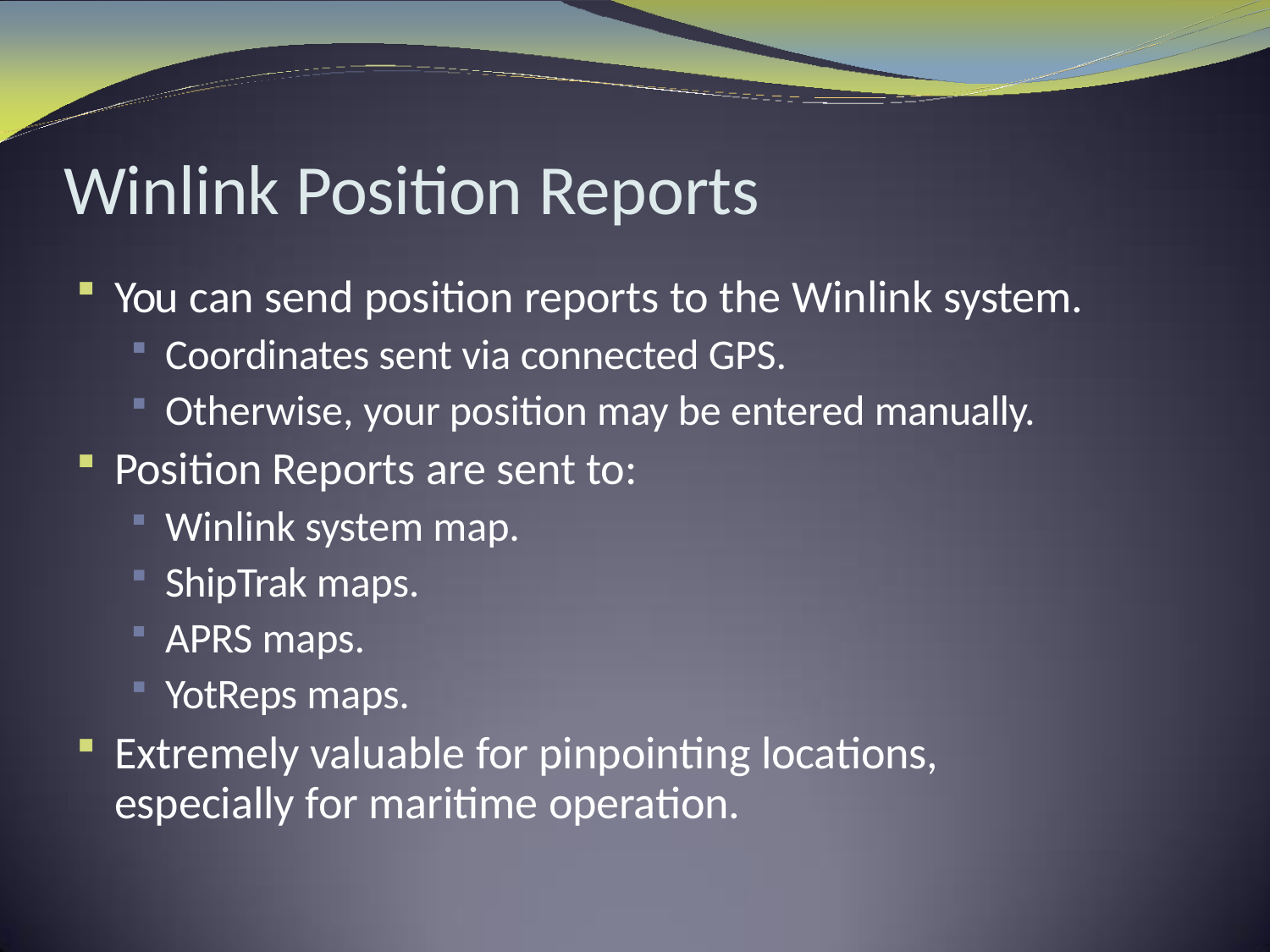

# Winlink Position Reports
You can send position reports to the Winlink system.
Coordinates sent via connected GPS.
Otherwise, your position may be entered manually.
Position Reports are sent to:
Winlink system map.
ShipTrak maps.
APRS maps.
YotReps maps.
Extremely valuable for pinpointing locations,  especially for maritime operation.